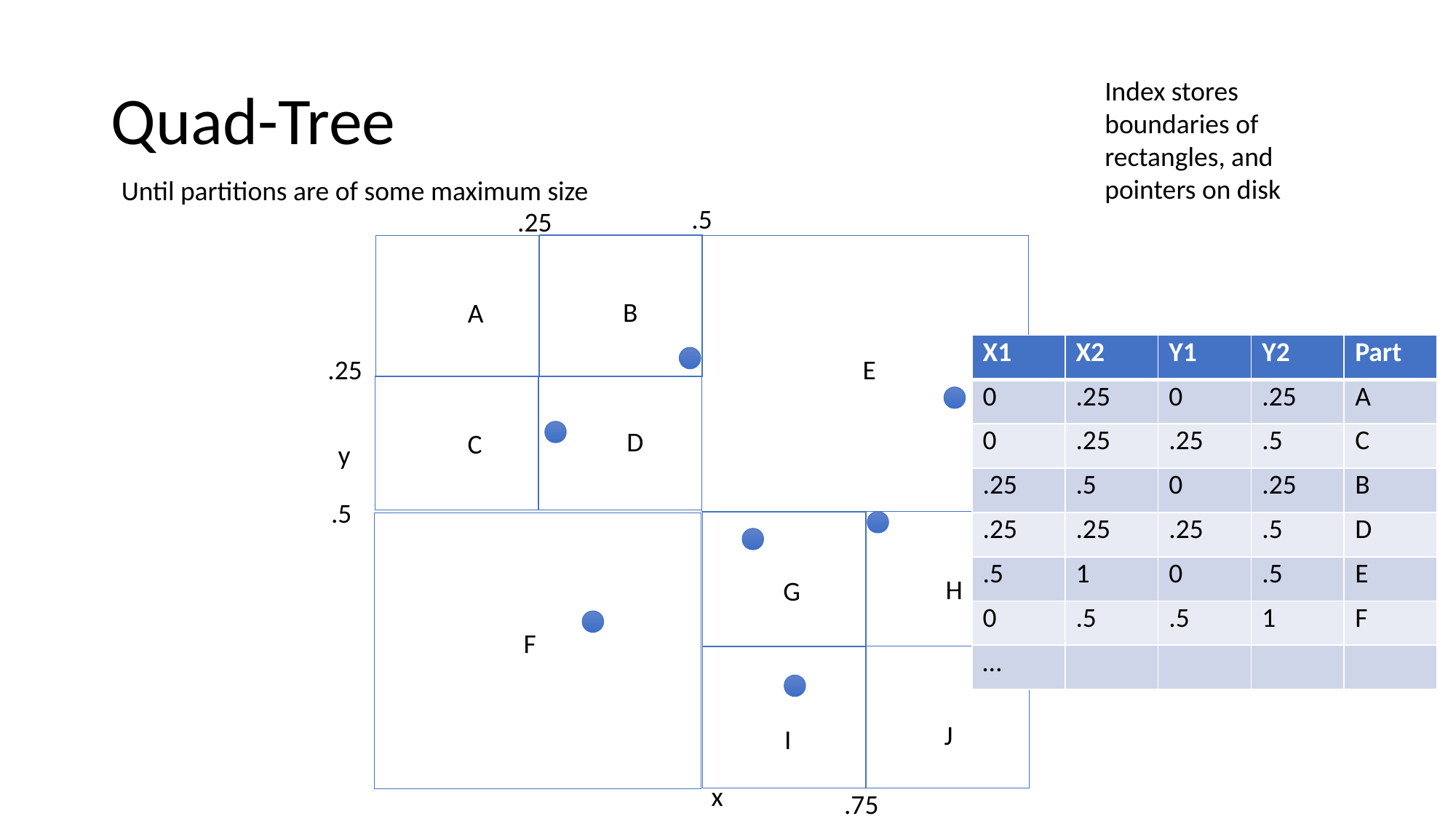

# Quad-Tree
Index stores boundaries of rectangles, and pointers on disk
Until partitions are of some maximum size
.5
.25

B
A
E
.25

D
C

y
.5
.5

H
G

F
.75

J
I
x
.75
| X1 | X2 | Y1 | Y2 | Part |
| --- | --- | --- | --- | --- |
| 0 | .25 | 0 | .25 | A |
| 0 | .25 | .25 | .5 | C |
| .25 | .5 | 0 | .25 | B |
| .25 | .25 | .25 | .5 | D |
| .5 | 1 | 0 | .5 | E |
| 0 | .5 | .5 | 1 | F |
| … |  |  |  |  |